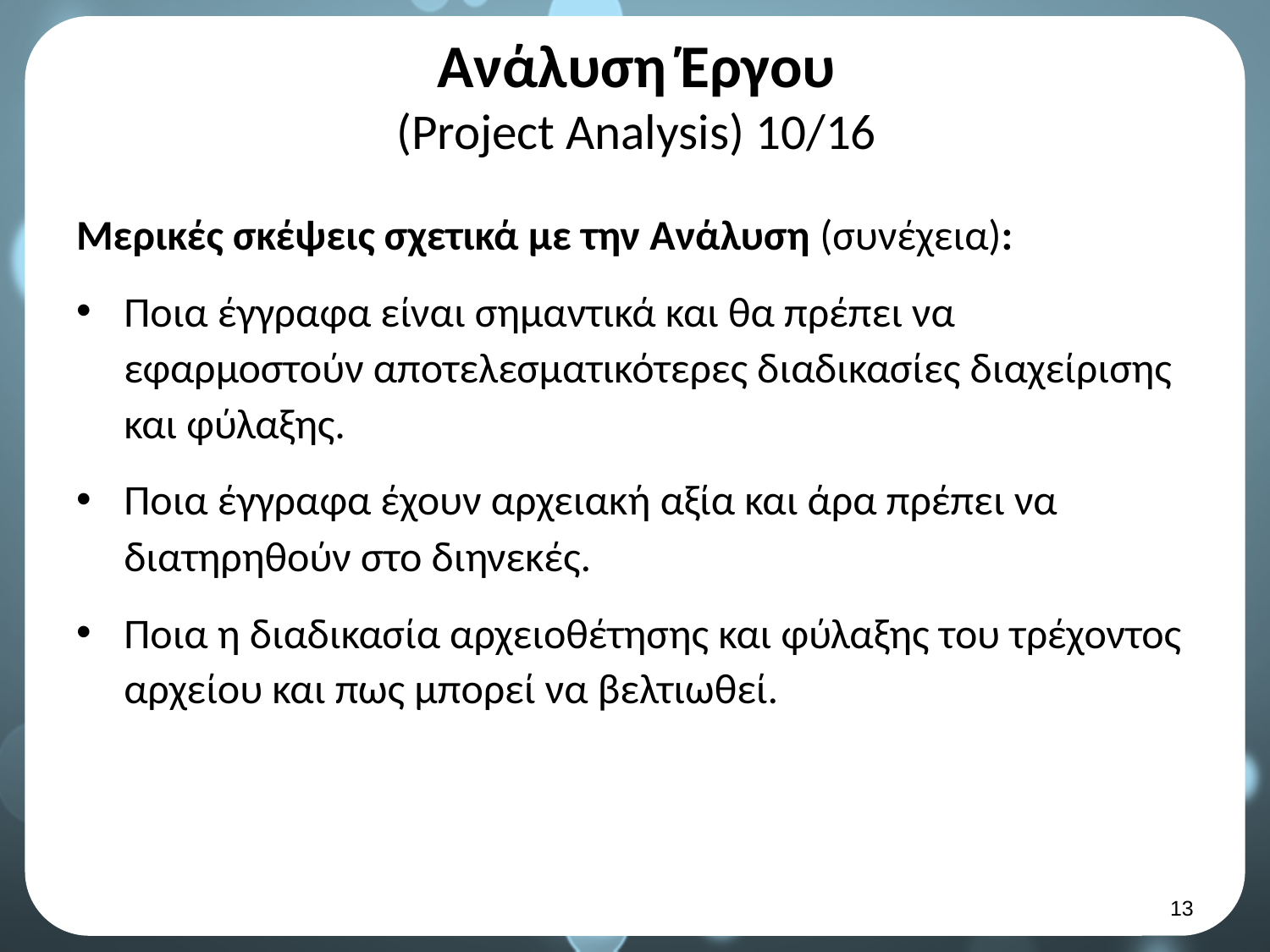

# Ανάλυση Έργου (Project Analysis) 10/16
Μερικές σκέψεις σχετικά με την Ανάλυση (συνέχεια):
Ποια έγγραφα είναι σημαντικά και θα πρέπει να εφαρμοστούν αποτελεσματικότερες διαδικασίες διαχείρισης και φύλαξης.
Ποια έγγραφα έχουν αρχειακή αξία και άρα πρέπει να διατηρηθούν στο διηνεκές.
Ποια η διαδικασία αρχειοθέτησης και φύλαξης του τρέχοντος αρχείου και πως μπορεί να βελτιωθεί.
13